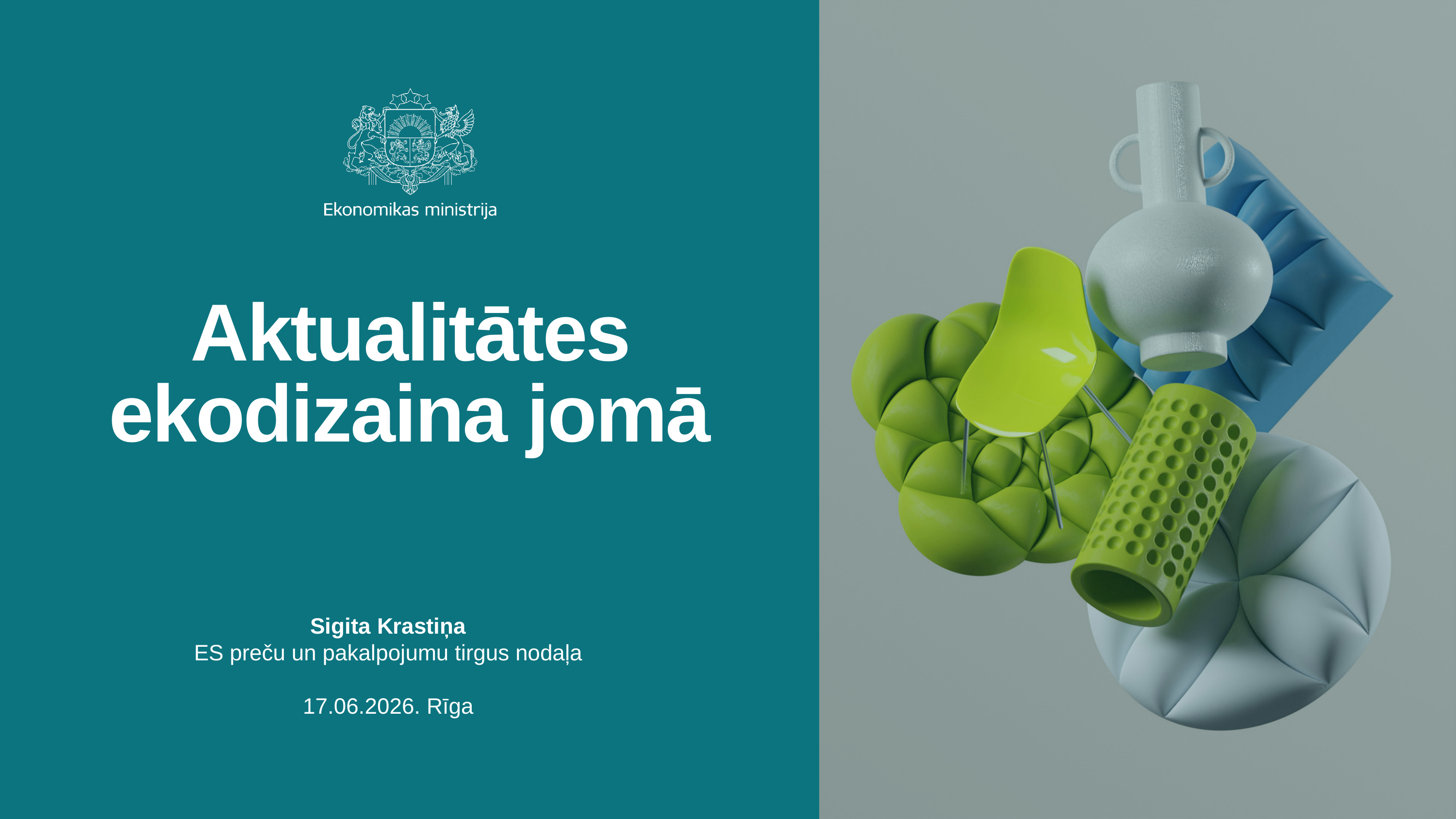

Aktualitātes ekodizaina jomā
Sigita Krastiņa
ES preču un pakalpojumu tirgus nodaļa

17.06.2026. Rīga